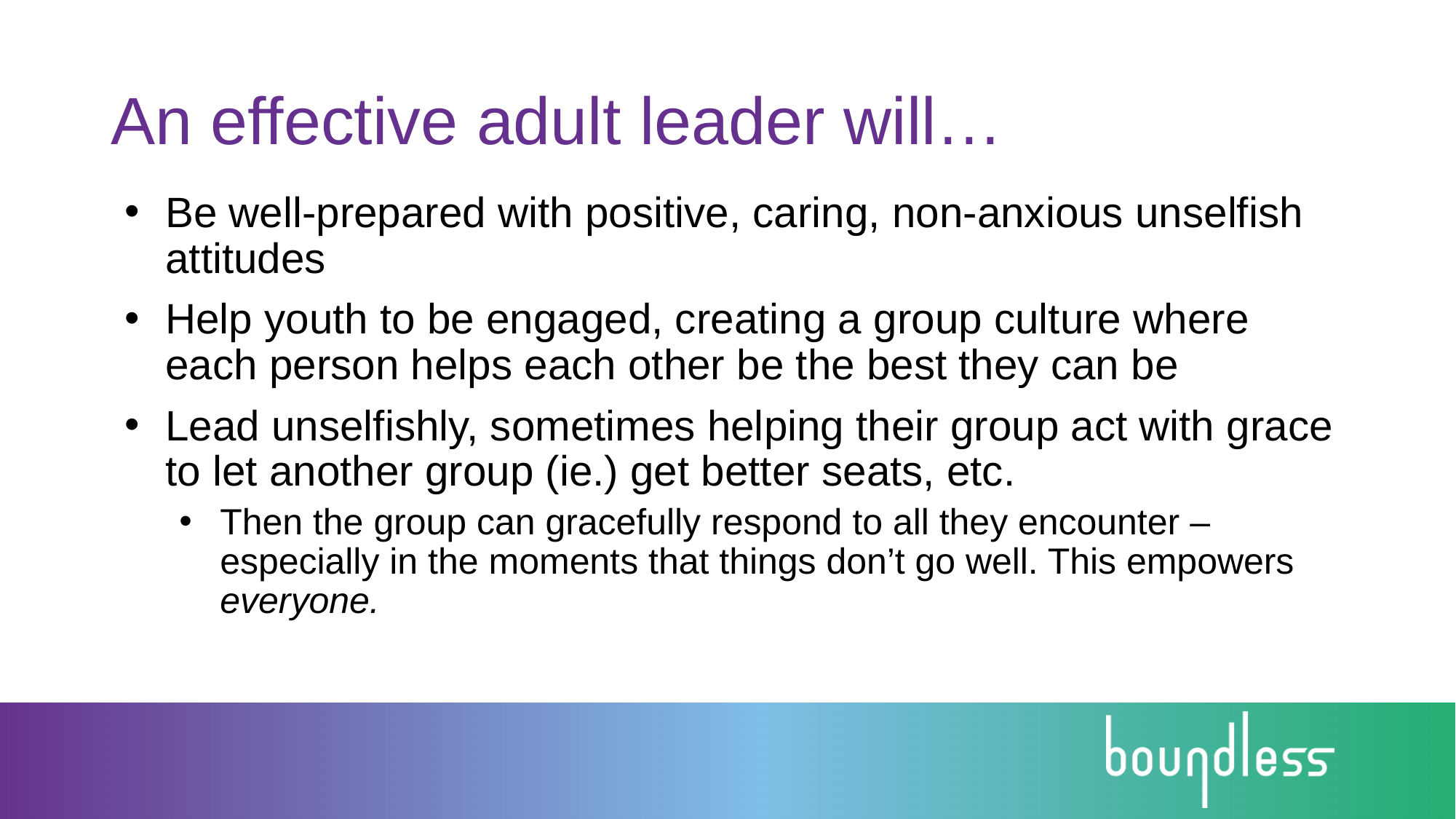

# An effective adult leader will…
Be well-prepared with positive, caring, non-anxious unselfish attitudes
Help youth to be engaged, creating a group culture where each person helps each other be the best they can be
Lead unselfishly, sometimes helping their group act with grace to let another group (ie.) get better seats, etc.
Then the group can gracefully respond to all they encounter – especially in the moments that things don’t go well. This empowers everyone.